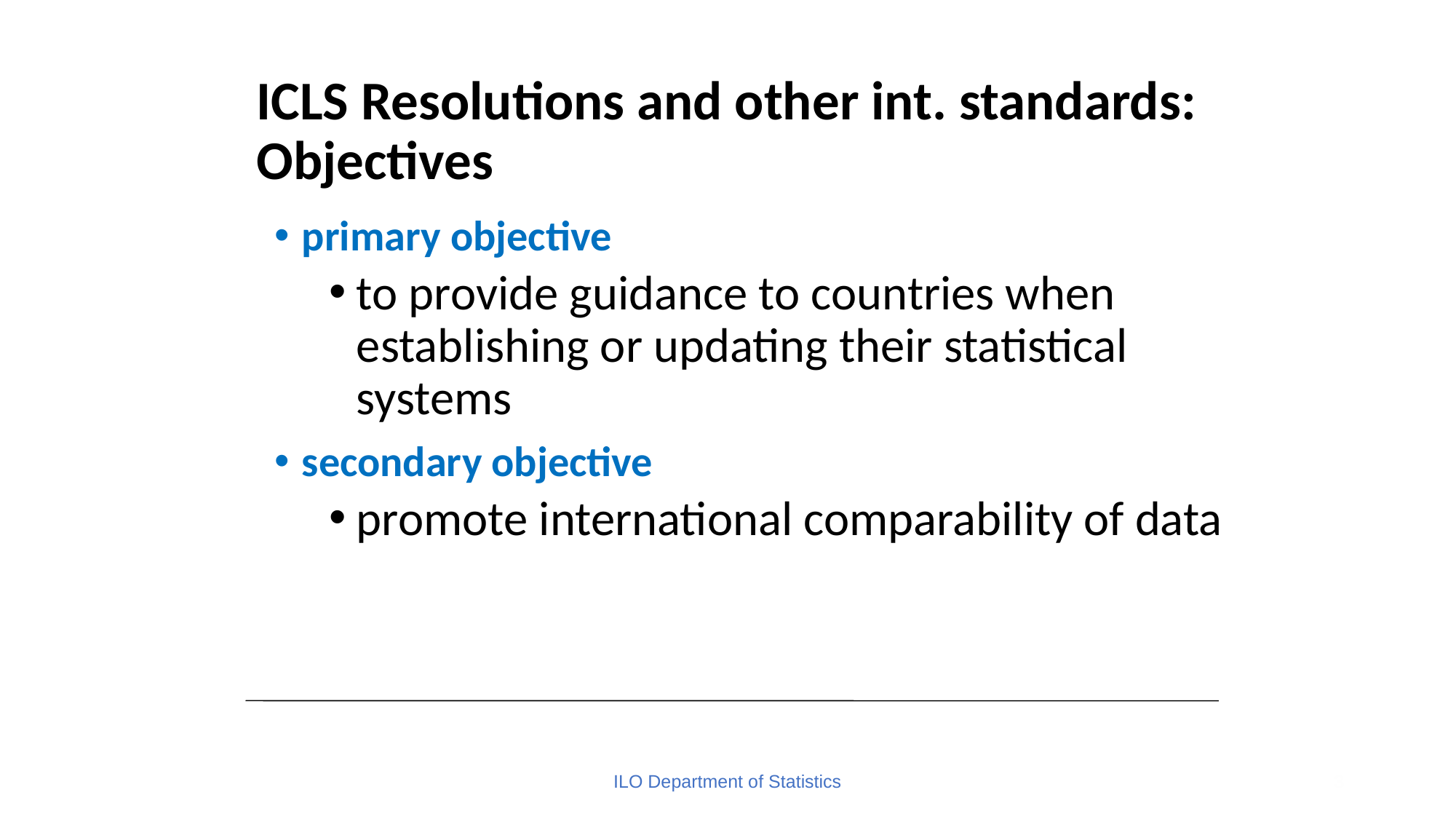

# ICLS Resolutions and other int. standards: Objectives
primary objective
to provide guidance to countries when establishing or updating their statistical systems
secondary objective
promote international comparability of data

ILO Department of Statistics
3